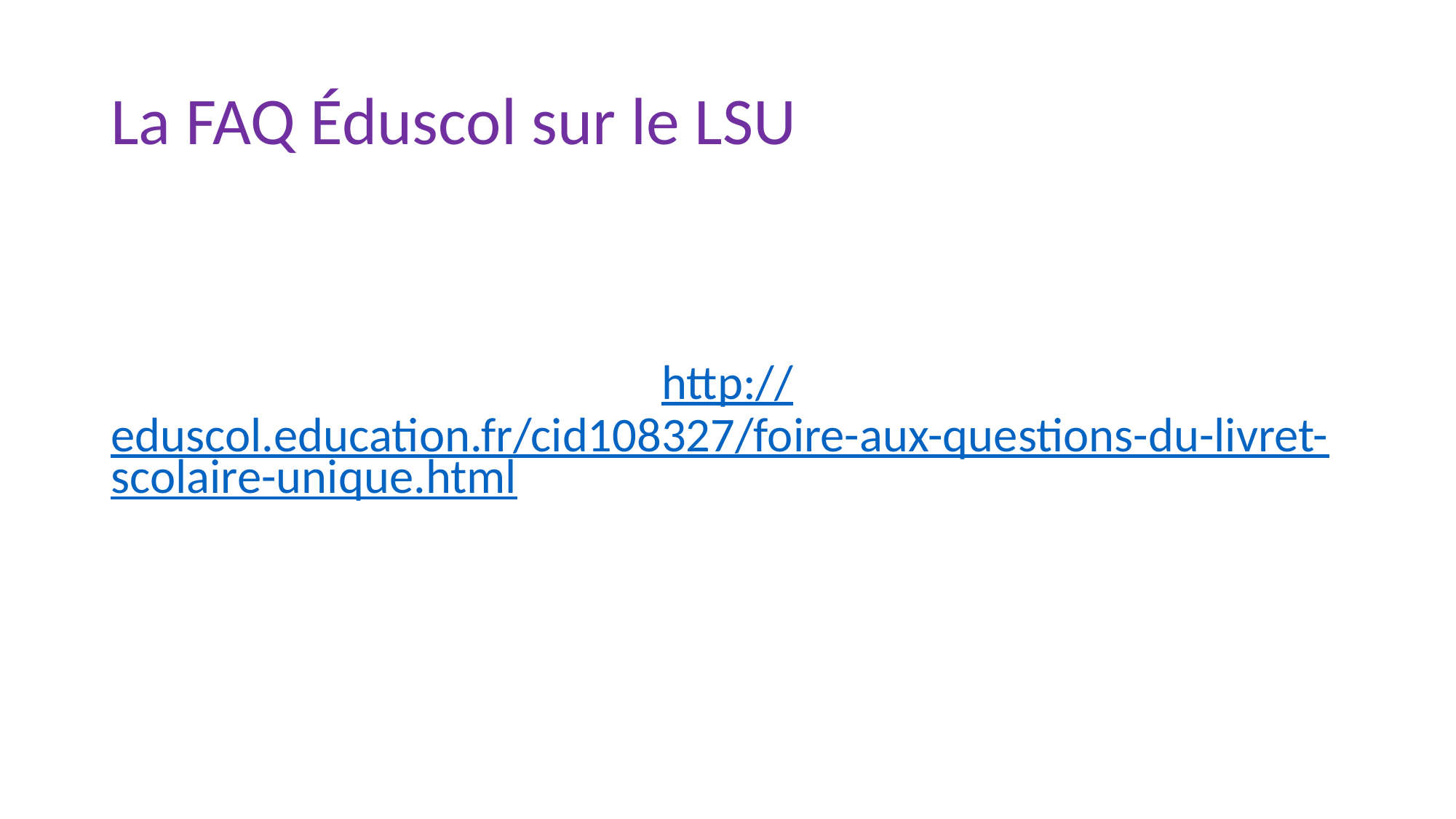

# La FAQ Éduscol sur le LSU

http://eduscol.education.fr/cid108327/foire-aux-questions-du-livret-scolaire-unique.html